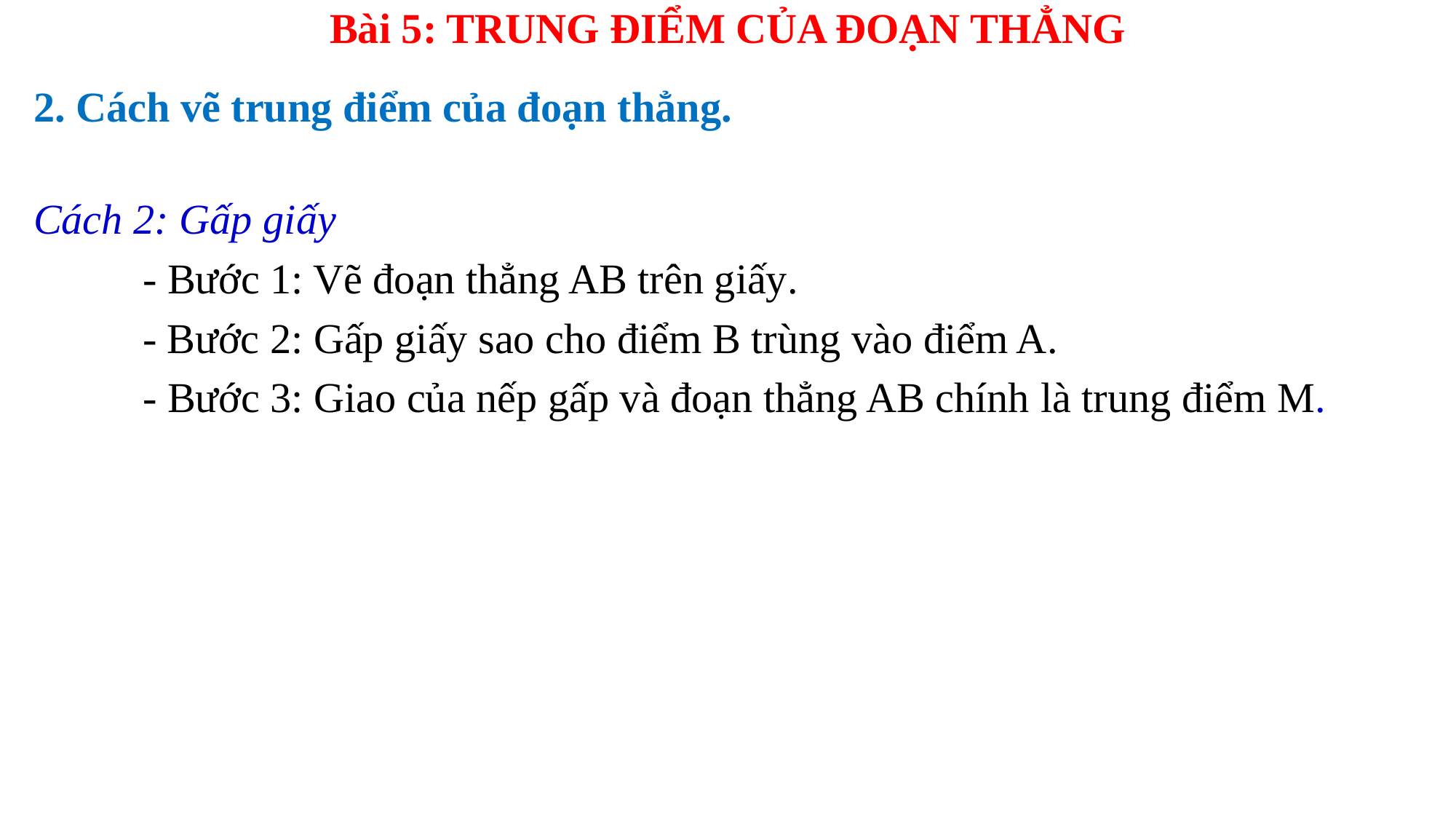

Bài 5: TRUNG ĐIỂM CỦA ĐOẠN THẲNG
2. Cách vẽ trung điểm của đoạn thẳng.
Cách 2: Gấp giấy
	- Bước 1: Vẽ đoạn thẳng AB trên giấy.
	- Bước 2: Gấp giấy sao cho điểm B trùng vào điểm A.
	- Bước 3: Giao của nếp gấp và đoạn thẳng AB chính là trung điểm M.